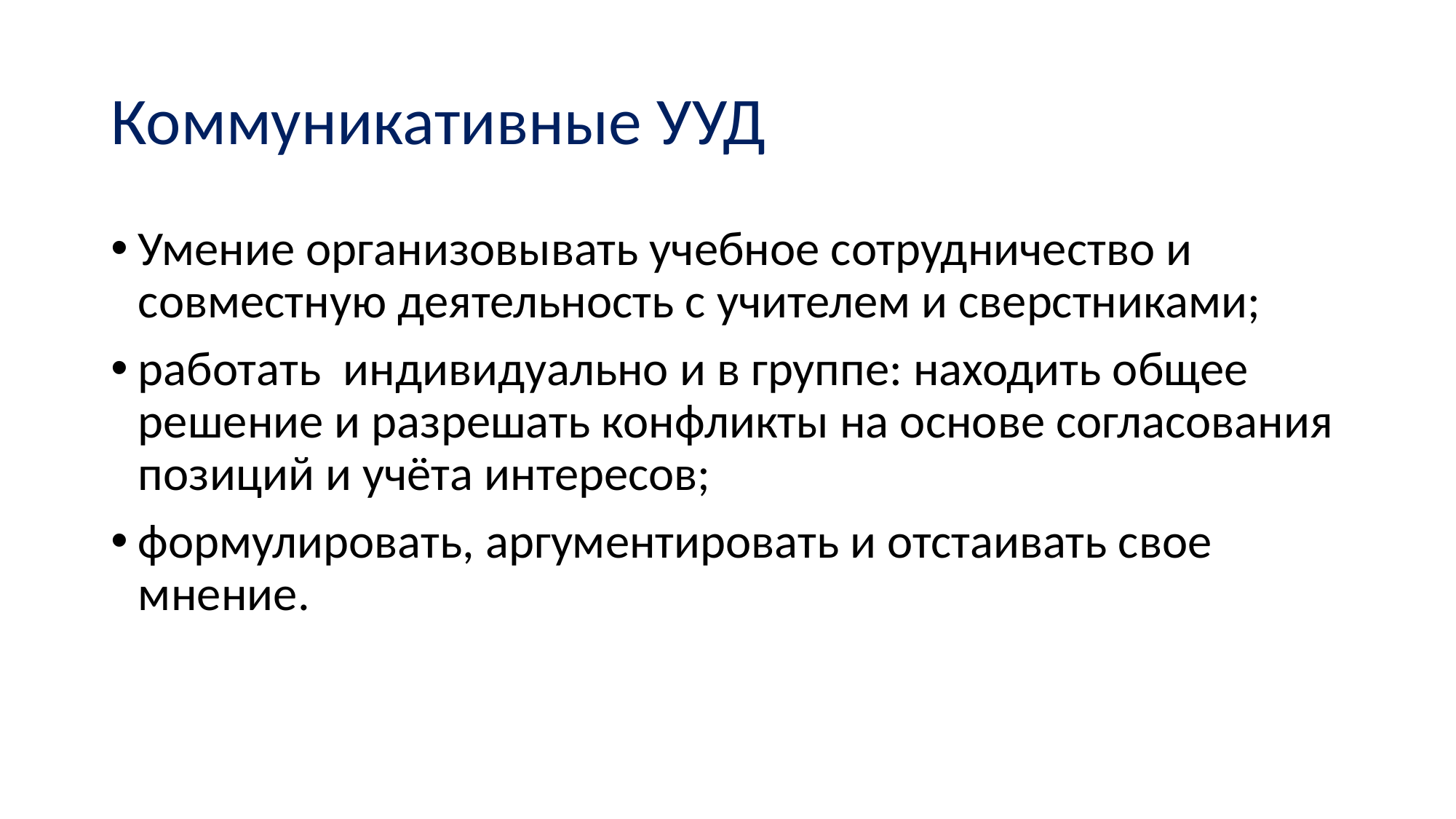

# Коммуникативные УУД
Умение организовывать учебное сотрудничество и совместную деятельность с учителем и сверстниками;
работать  индивидуально и в группе: находить общее решение и разрешать конфликты на основе согласования позиций и учёта интересов;
формулировать, аргументировать и отстаивать свое мнение.